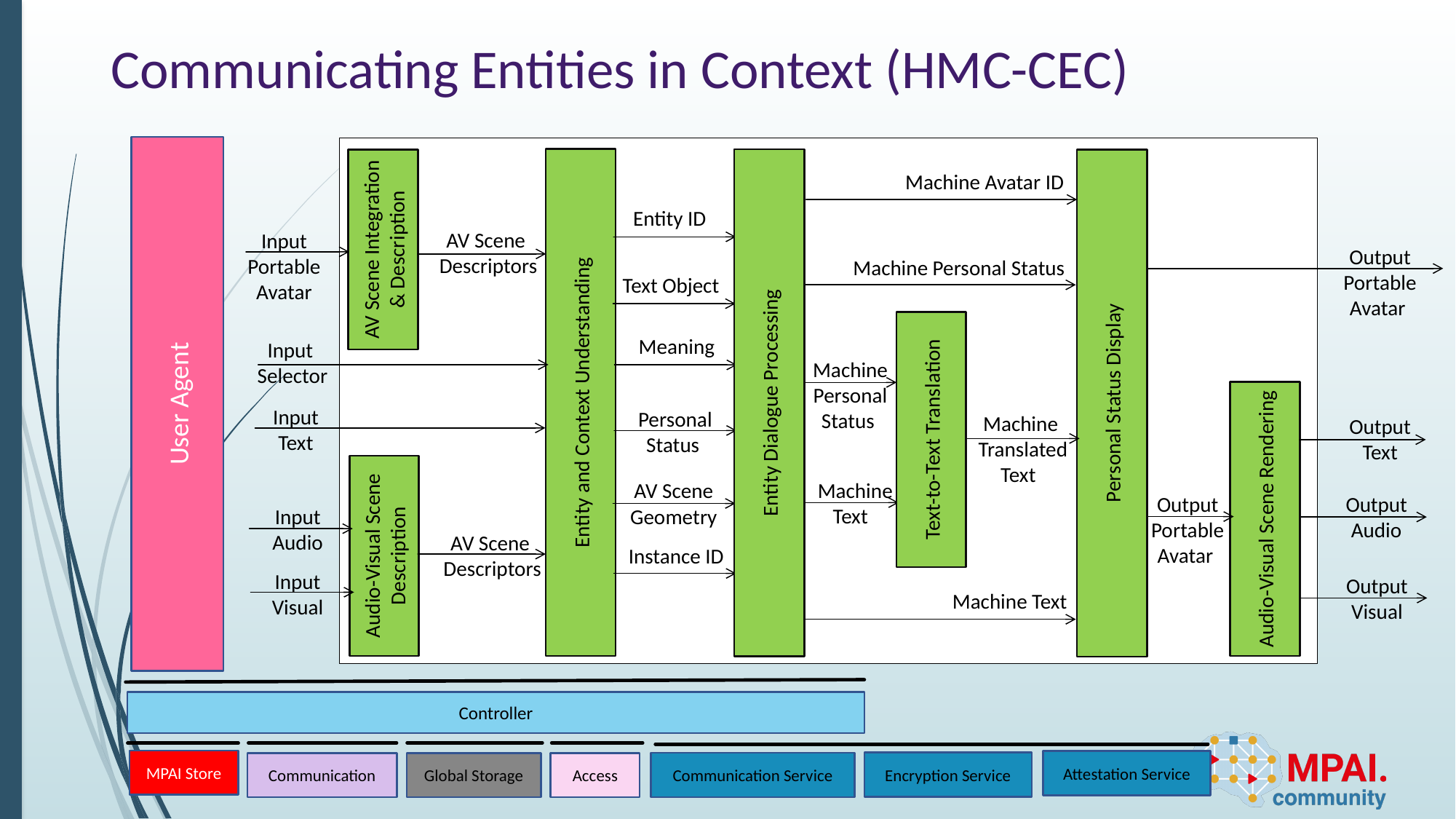

# Communicating Entities in Context (HMC-CEC)
User Agent

Entity and Context Understanding
Entity Dialogue Processing
Personal Status Display
AV Scene Integration & Description
Machine Avatar ID
Entity ID
Text Object
Meaning
Personal
Status
AV Scene
Geometry
Instance ID
AV Scene
Descriptors
Input Portable
Avatar
Output
Portable
Avatar
Machine Personal Status
Text-to-Text Translation
Input
Selector
Machine
Personal
Status
Audio-Visual Scene Rendering
Input
Text
Machine
Translated Text
Output Text
Audio-Visual Scene Description
Machine
Text
Output Portable
Avatar
Output Audio
Input
Audio
AV Scene
Descriptors
Input
Visual
Output Visual
Machine Text
Controller
MPAI Store
Attestation Service
Encryption Service
Communication Service
Communication
Access
Global Storage